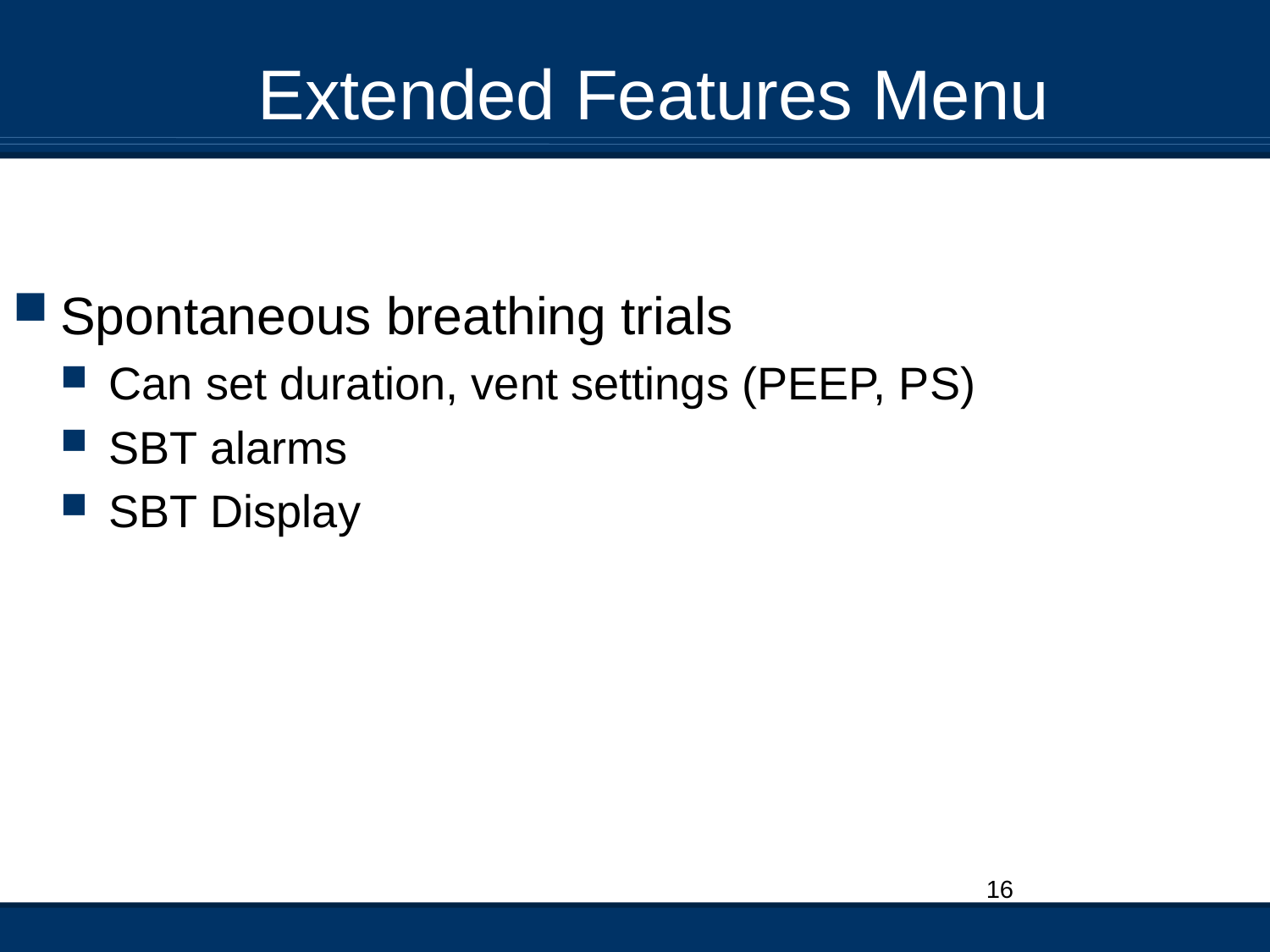

Extended Features Menu
Spontaneous breathing trials
Can set duration, vent settings (PEEP, PS)
SBT alarms
SBT Display

16